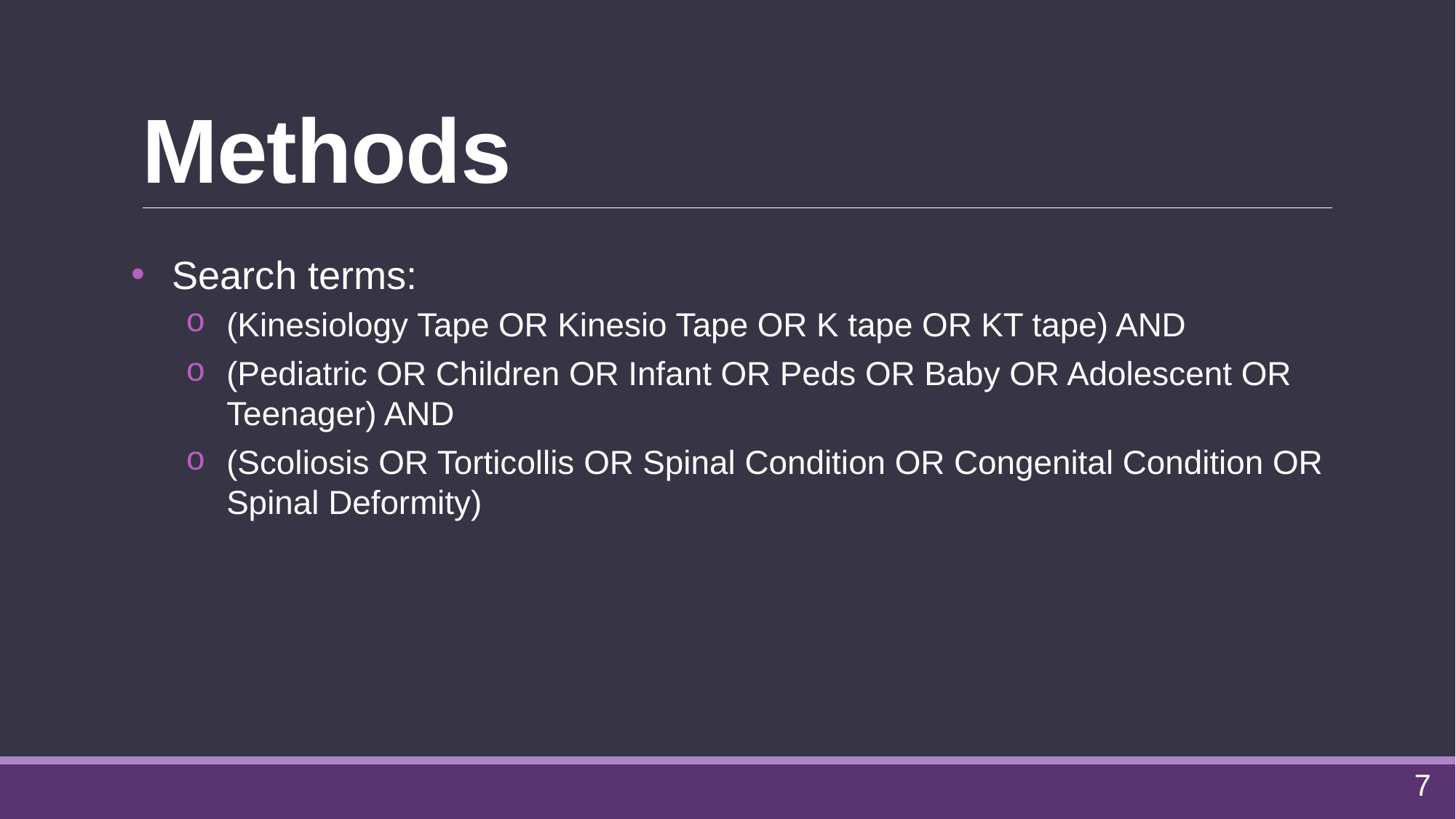

# Methods
Search terms:
(Kinesiology Tape OR Kinesio Tape OR K tape OR KT tape) AND
(Pediatric OR Children OR Infant OR Peds OR Baby OR Adolescent OR Teenager) AND
(Scoliosis OR Torticollis OR Spinal Condition OR Congenital Condition OR Spinal Deformity)
7